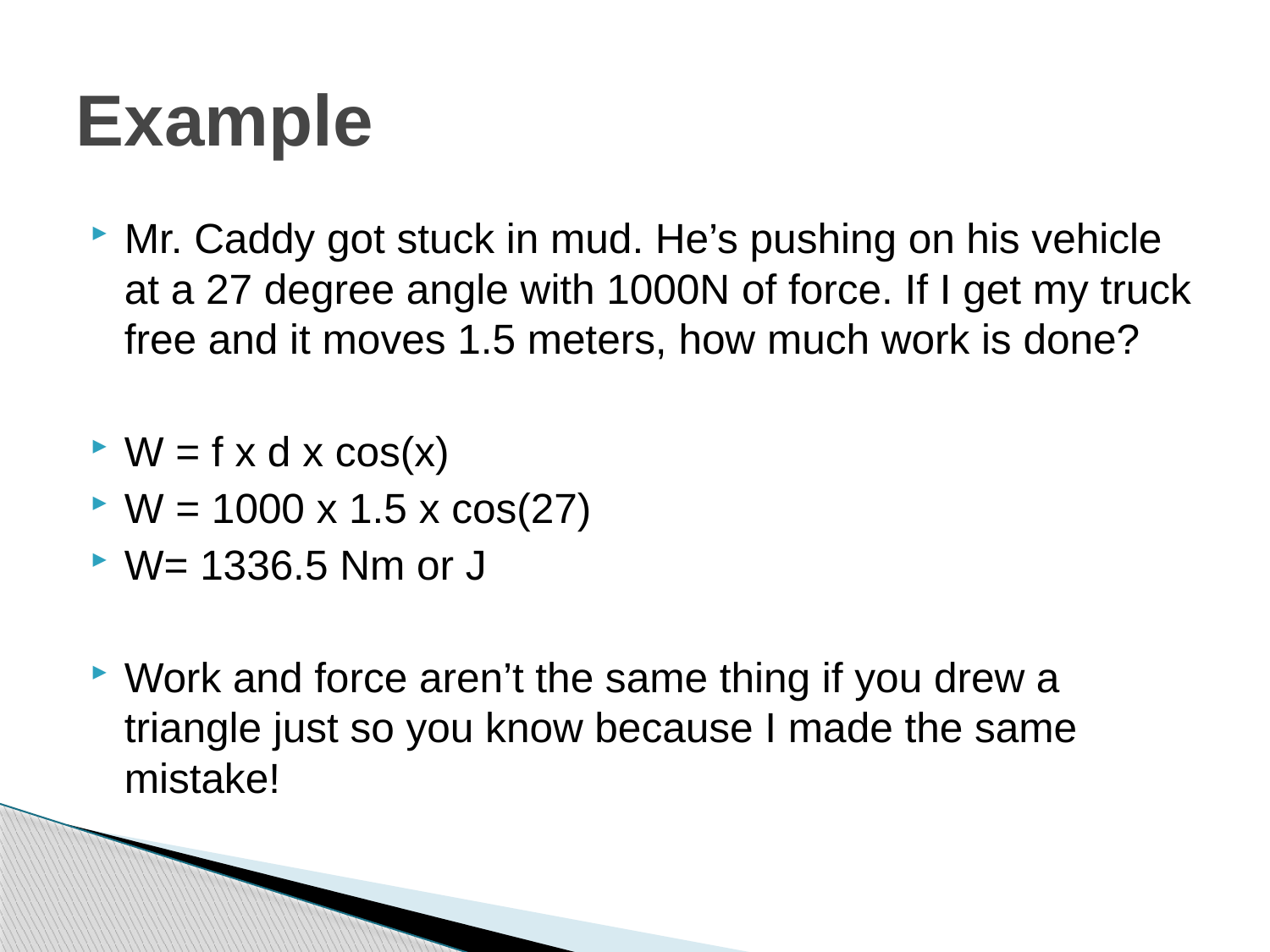

# Example
Mr. Caddy got stuck in mud. He’s pushing on his vehicle at a 27 degree angle with 1000N of force. If I get my truck free and it moves 1.5 meters, how much work is done?

W = f x d x cos(x)
W = 1000 x 1.5 x cos(27)
W= 1336.5 Nm or J

Work and force aren’t the same thing if you drew a triangle just so you know because I made the same mistake!